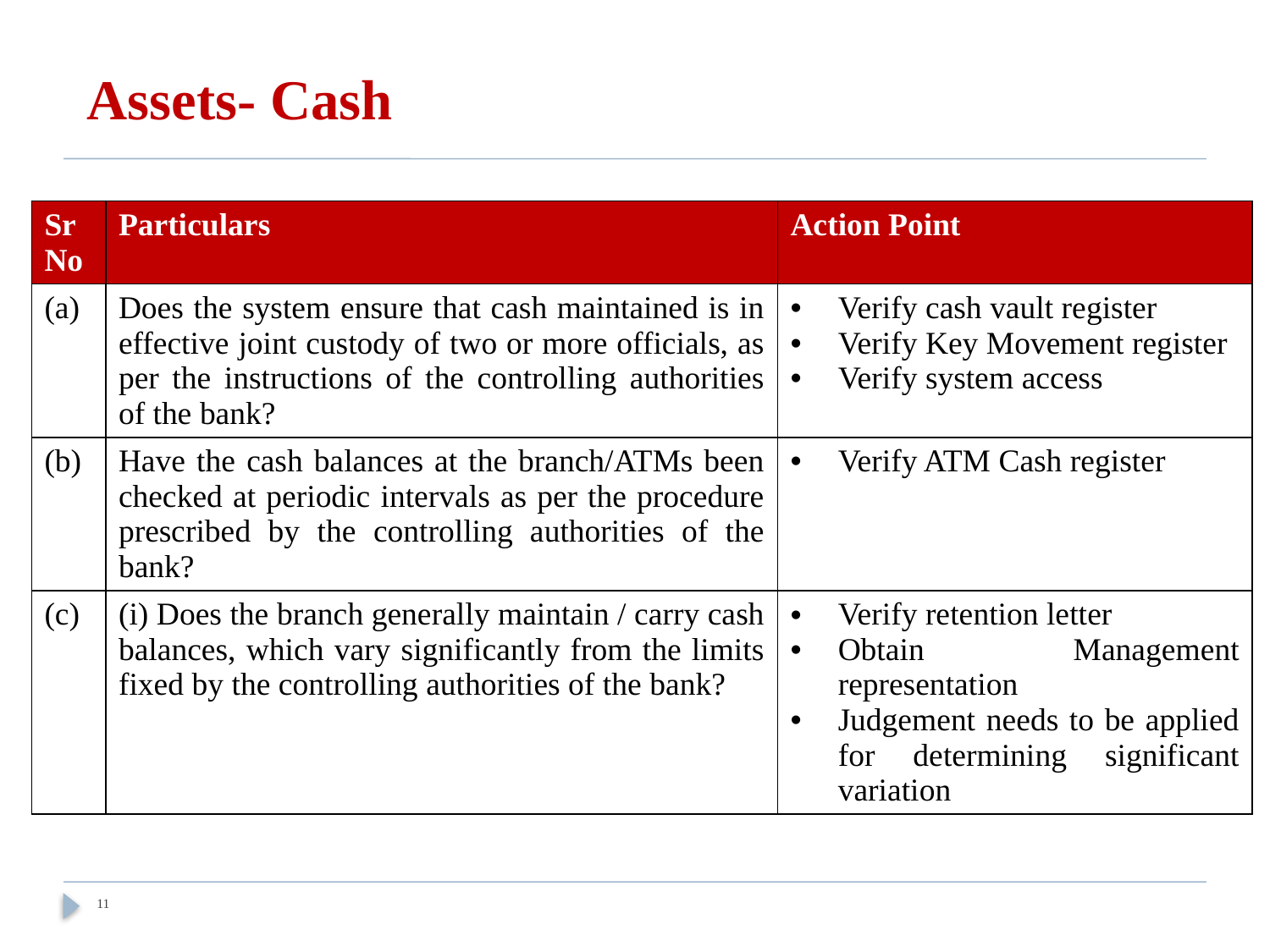

# Assets- Cash
| Sr No | Particulars | Action Point |
| --- | --- | --- |
| (a) | Does the system ensure that cash maintained is in effective joint custody of two or more officials, as per the instructions of the controlling authorities of the bank? | Verify cash vault register Verify Key Movement register Verify system access |
| (b) | Have the cash balances at the branch/ATMs been checked at periodic intervals as per the procedure prescribed by the controlling authorities of the bank? | Verify ATM Cash register |
| (c) | (i) Does the branch generally maintain / carry cash balances, which vary significantly from the limits fixed by the controlling authorities of the bank? | Verify retention letter Obtain Management representation Judgement needs to be applied for determining significant variation |
11